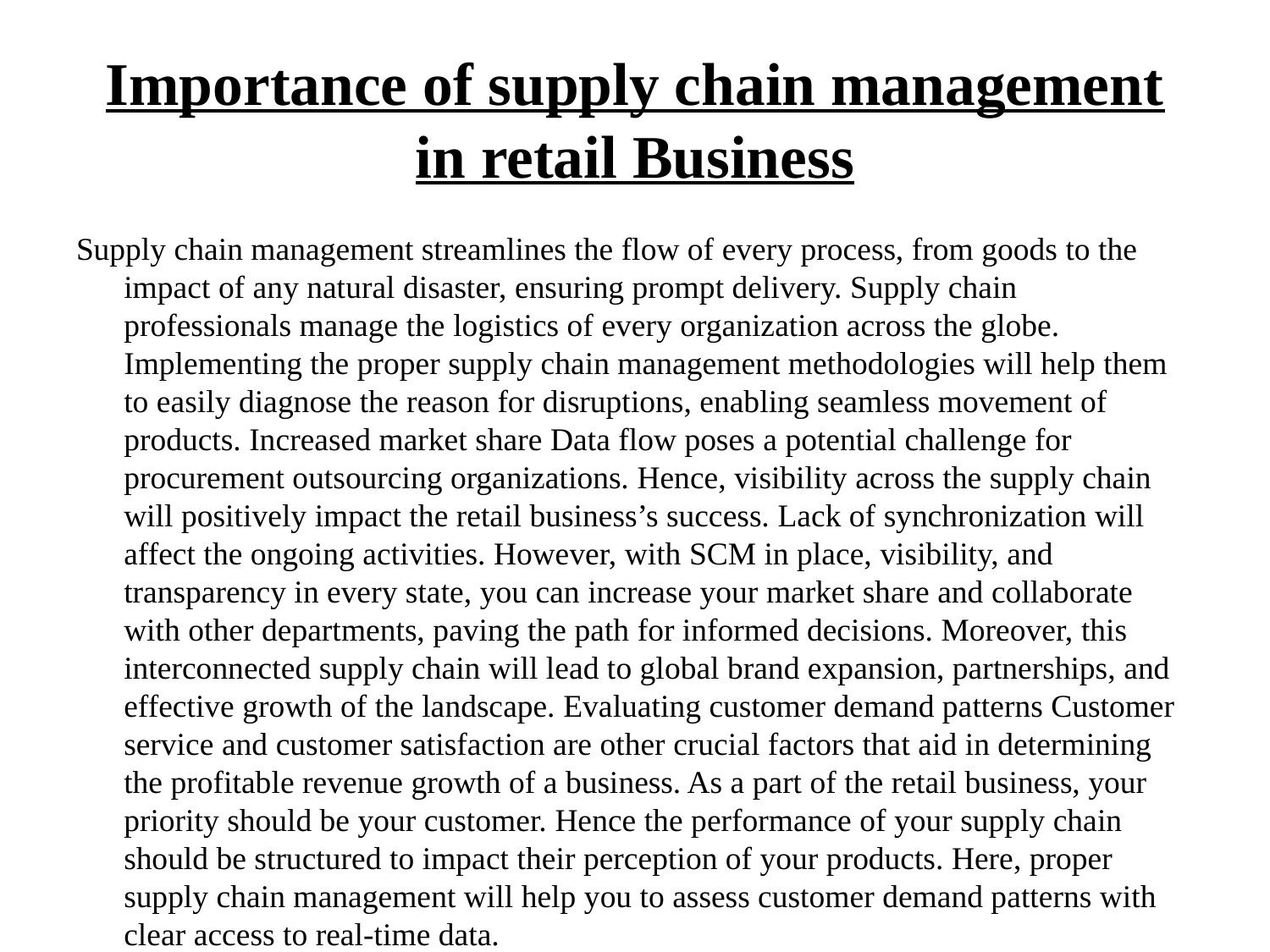

# Importance of supply chain management in retail Business
Supply chain management streamlines the flow of every process, from goods to the impact of any natural disaster, ensuring prompt delivery. Supply chain professionals manage the logistics of every organization across the globe. Implementing the proper supply chain management methodologies will help them to easily diagnose the reason for disruptions, enabling seamless movement of products. Increased market share Data flow poses a potential challenge for procurement outsourcing organizations. Hence, visibility across the supply chain will positively impact the retail business’s success. Lack of synchronization will affect the ongoing activities. However, with SCM in place, visibility, and transparency in every state, you can increase your market share and collaborate with other departments, paving the path for informed decisions. Moreover, this interconnected supply chain will lead to global brand expansion, partnerships, and effective growth of the landscape. Evaluating customer demand patterns Customer service and customer satisfaction are other crucial factors that aid in determining the profitable revenue growth of a business. As a part of the retail business, your priority should be your customer. Hence the performance of your supply chain should be structured to impact their perception of your products. Here, proper supply chain management will help you to assess customer demand patterns with clear access to real-time data.